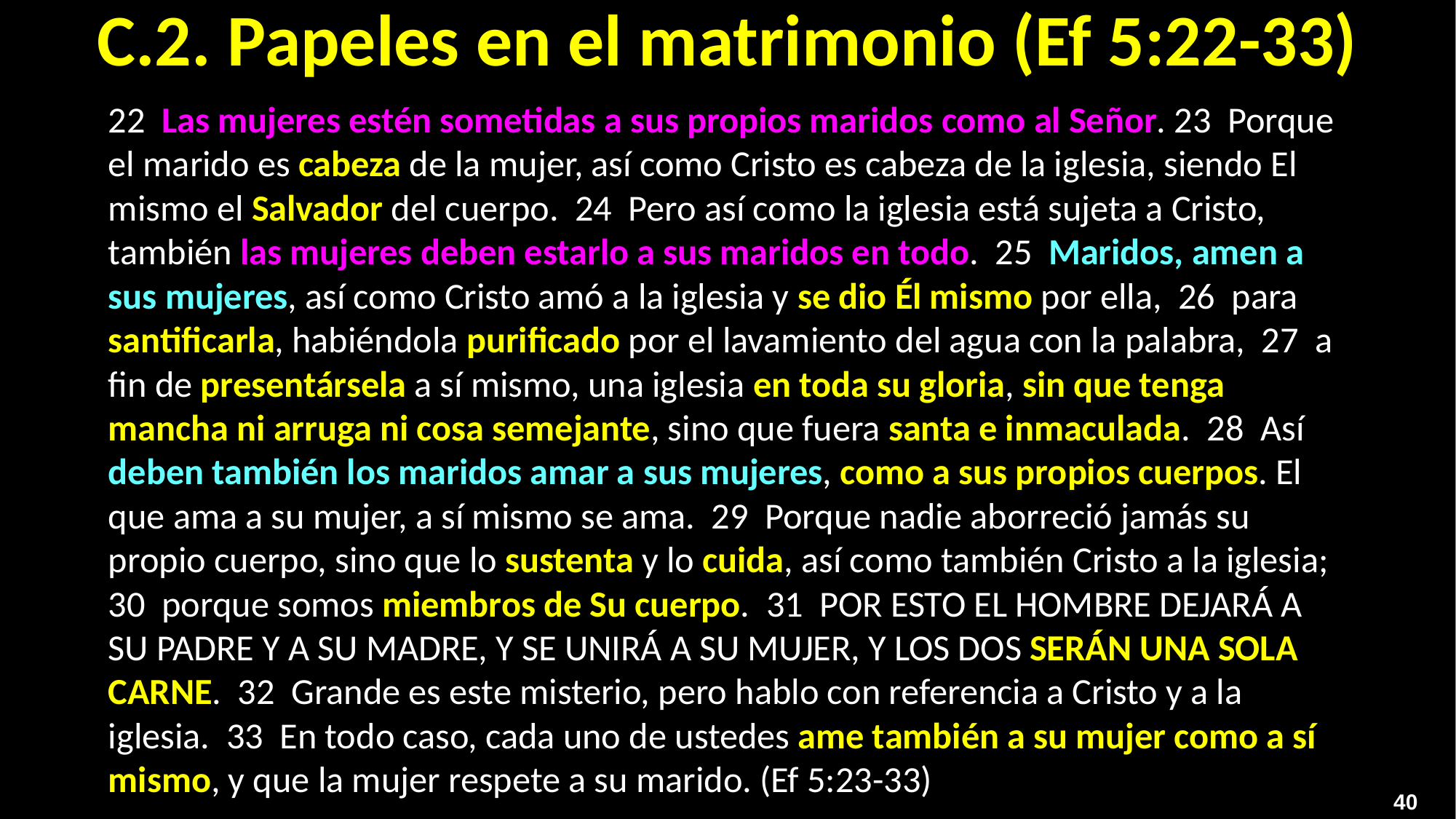

# C.2. Papeles en el matrimonio (Ef 5:22-33)
22  Las mujeres estén sometidas a sus propios maridos como al Señor. 23  Porque el marido es cabeza de la mujer, así como Cristo es cabeza de la iglesia, siendo El mismo el Salvador del cuerpo.  24  Pero así como la iglesia está sujeta a Cristo, también las mujeres deben estarlo a sus maridos en todo.  25  Maridos, amen a sus mujeres, así como Cristo amó a la iglesia y se dio Él mismo por ella,  26  para santificarla, habiéndola purificado por el lavamiento del agua con la palabra,  27  a fin de presentársela a sí mismo, una iglesia en toda su gloria, sin que tenga mancha ni arruga ni cosa semejante, sino que fuera santa e inmaculada.  28  Así deben también los maridos amar a sus mujeres, como a sus propios cuerpos. El que ama a su mujer, a sí mismo se ama.  29  Porque nadie aborreció jamás su propio cuerpo, sino que lo sustenta y lo cuida, así como también Cristo a la iglesia;  30  porque somos miembros de Su cuerpo.  31  POR ESTO EL HOMBRE DEJARÁ A SU PADRE Y A SU MADRE, Y SE UNIRÁ A SU MUJER, Y LOS DOS SERÁN UNA SOLA CARNE.  32  Grande es este misterio, pero hablo con referencia a Cristo y a la iglesia.  33  En todo caso, cada uno de ustedes ame también a su mujer como a sí mismo, y que la mujer respete a su marido. (Ef 5:23-33)
40